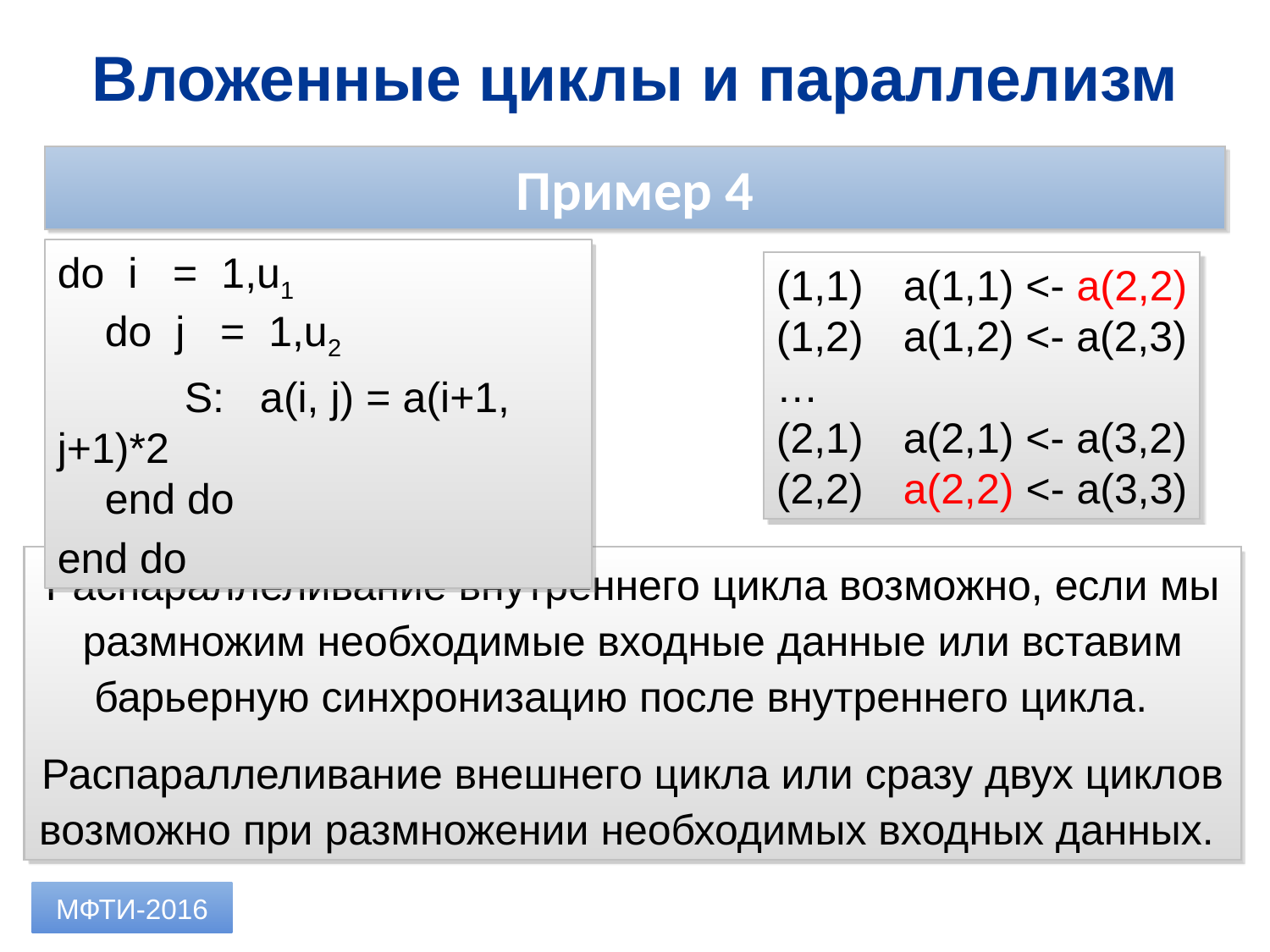

Вложенные циклы и параллелизм
Пример 4
do  i   =  1,u1
    do  j   =  1,u2
	S:   a(i, j) = a(i+1, j+1)*2
    end do
end do
(1,1)	a(1,1) <- a(2,2)
(1,2)	a(1,2) <- a(2,3)
…
(2,1)	a(2,1) <- a(3,2)
(2,2)	a(2,2) <- a(3,3)
Распараллеливание внутреннего цикла возможно, если мы размножим необходимые входные данные или вставим барьерную синхронизацию после внутреннего цикла.
Распараллеливание внешнего цикла или сразу двух циклов возможно при размножении необходимых входных данных.
МФТИ-2016